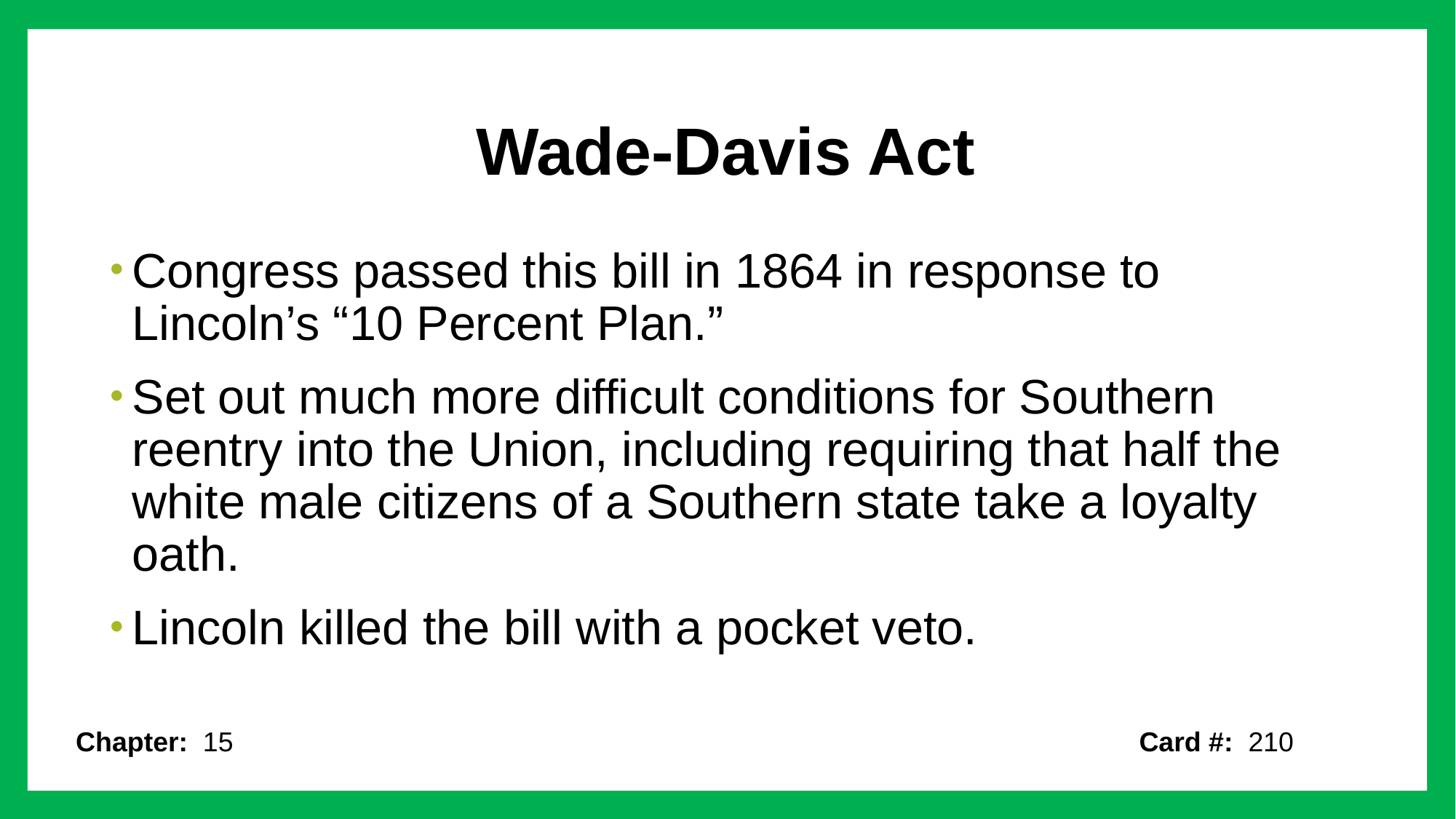

# Wade-Davis Act
Congress passed this bill in 1864 in response to Lincoln’s “10 Percent Plan.”
Set out much more difficult conditions for Southern reentry into the Union, including requiring that half the white male citizens of a Southern state take a loyalty oath.
Lincoln killed the bill with a pocket veto.
Card #:  210
Chapter:  15